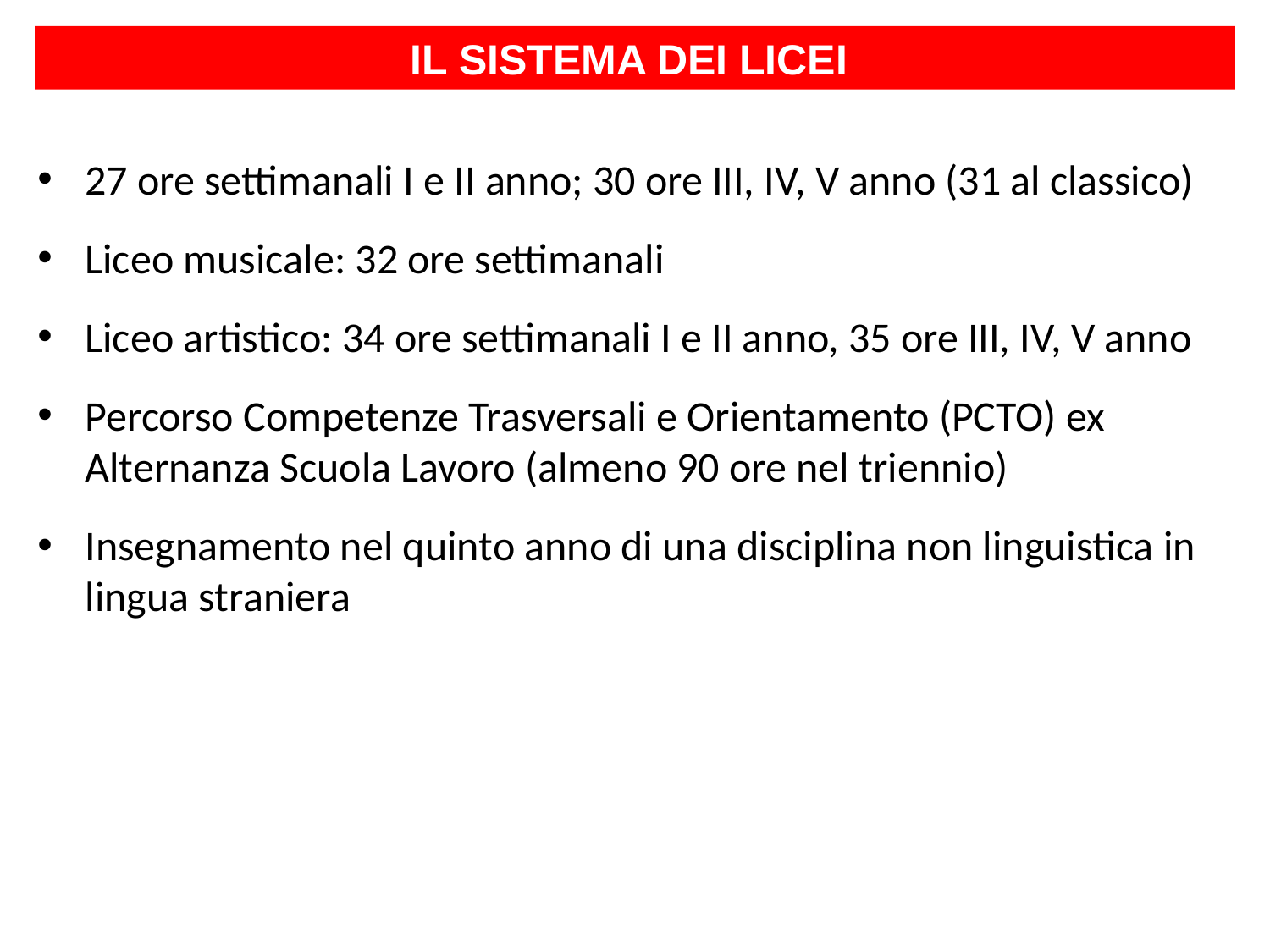

IL SISTEMA DEI LICEI
27 ore settimanali I e II anno; 30 ore III, IV, V anno (31 al classico)

Liceo musicale: 32 ore settimanali

Liceo artistico: 34 ore settimanali I e II anno, 35 ore III, IV, V anno

Percorso Competenze Trasversali e Orientamento (PCTO) ex Alternanza Scuola Lavoro (almeno 90 ore nel triennio)

Insegnamento nel quinto anno di una disciplina non linguistica in lingua straniera